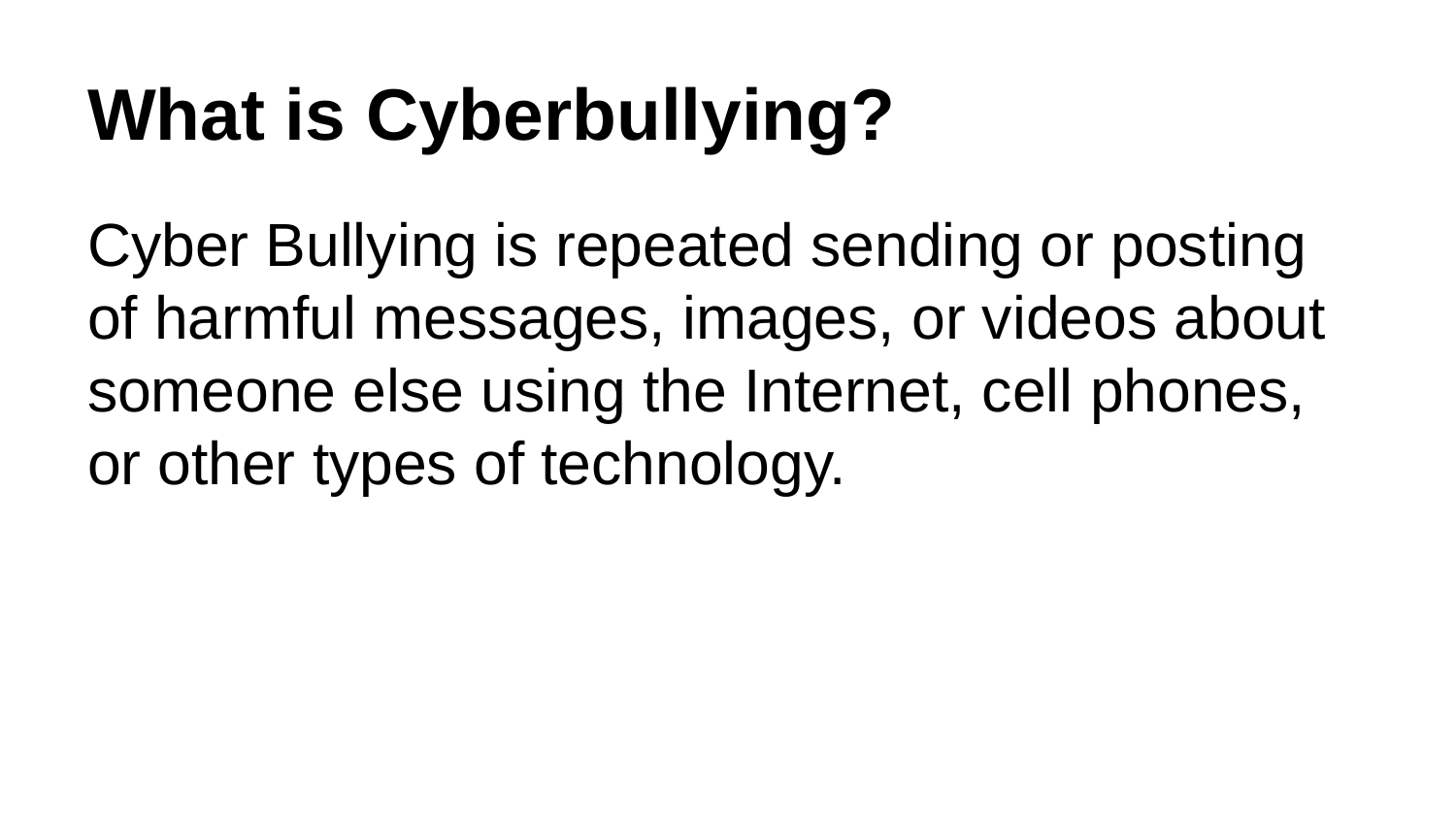

# What is Cyberbullying?
Cyber Bullying is repeated sending or posting of harmful messages, images, or videos about someone else using the Internet, cell phones, or other types of technology.